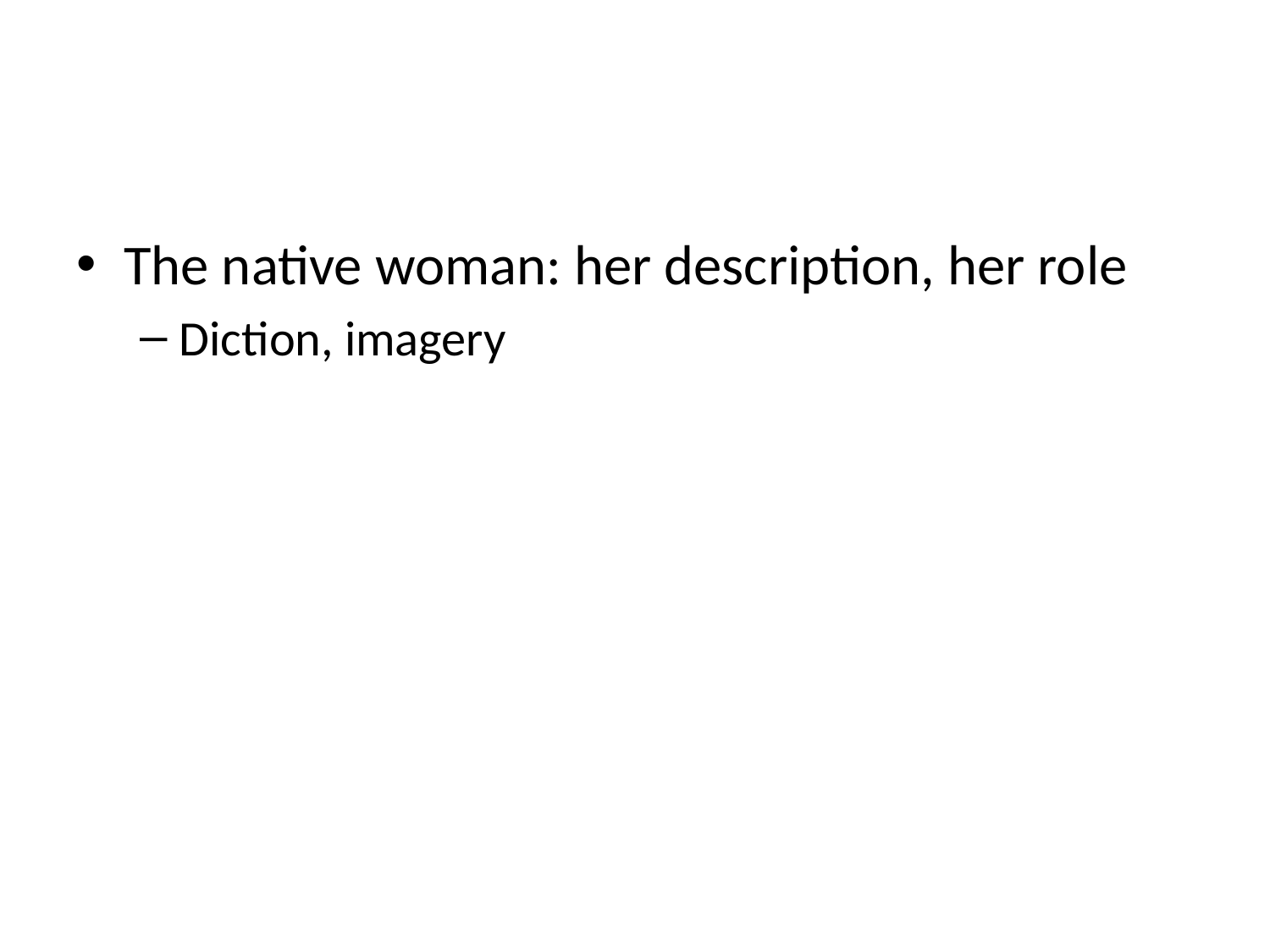

#
The native woman: her description, her role
Diction, imagery